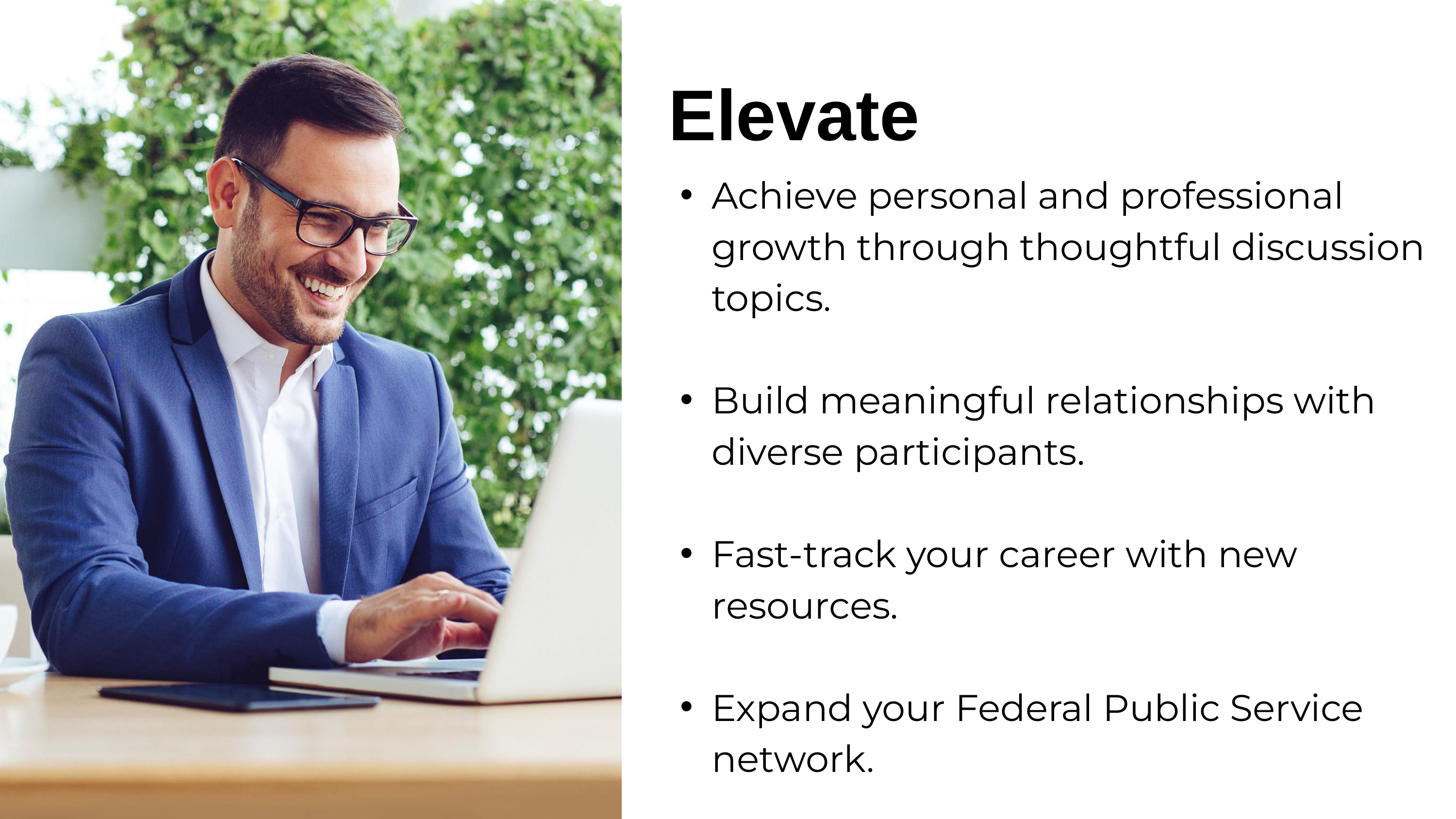

Elevate
Achieve personal and professional growth through thoughtful discussion topics.

Build meaningful relationships with diverse participants.

Fast-track your career with new resources.

Expand your Federal Public Service network.